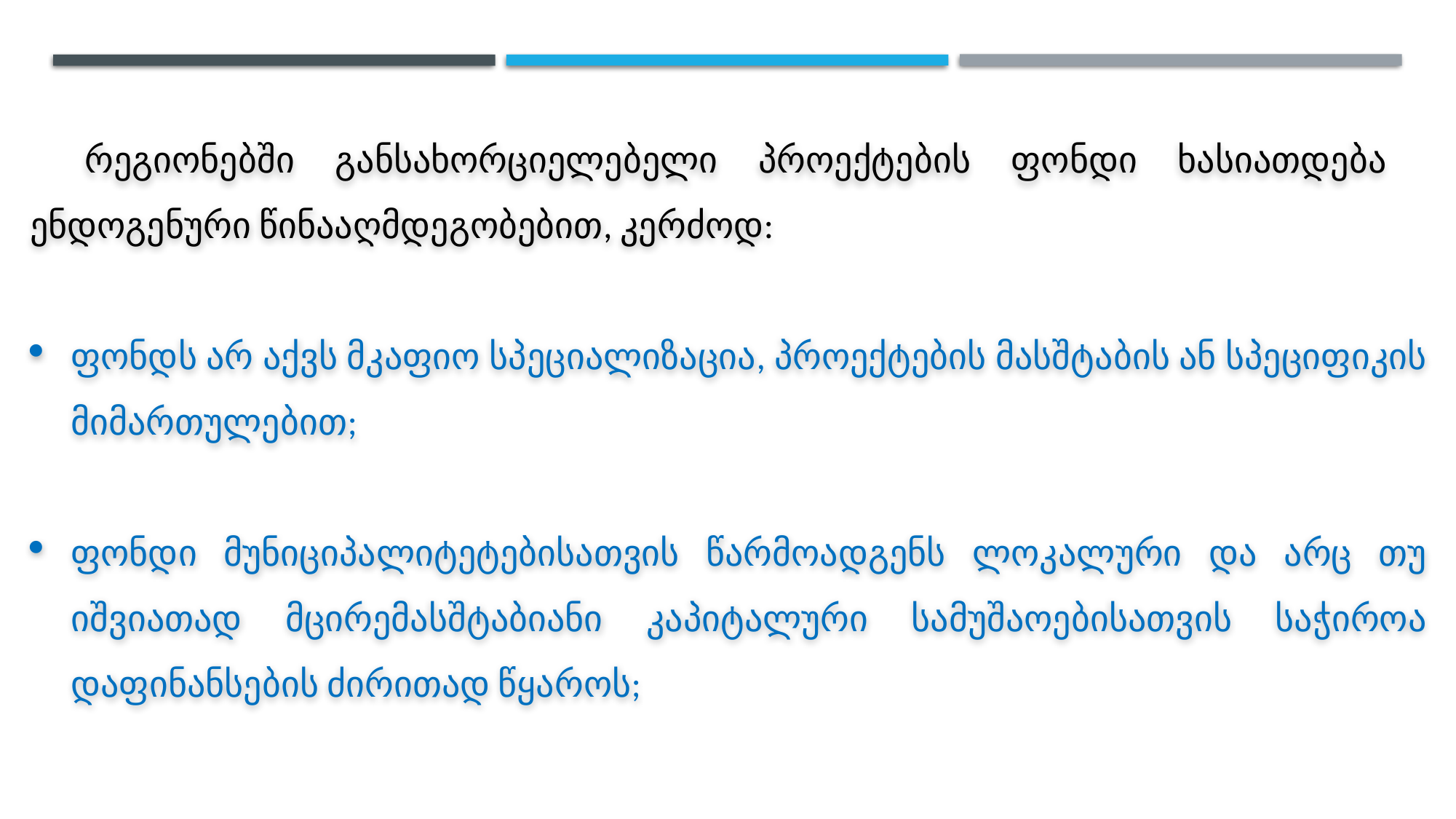

რეგიონებში განსახორციელებელი პროექტების ფონდი ხასიათდება  ენდოგენური წინააღმდეგობებით, კერძოდ:

ფონდს არ აქვს მკაფიო სპეციალიზაცია, პროექტების მასშტაბის ან სპეციფიკის მიმართულებით;

ფონდი მუნიციპალიტეტებისათვის წარმოადგენს ლოკალური და არც თუ იშვიათად მცირემასშტაბიანი კაპიტალური სამუშაოებისათვის საჭიროა დაფინანსების ძირითად წყაროს;